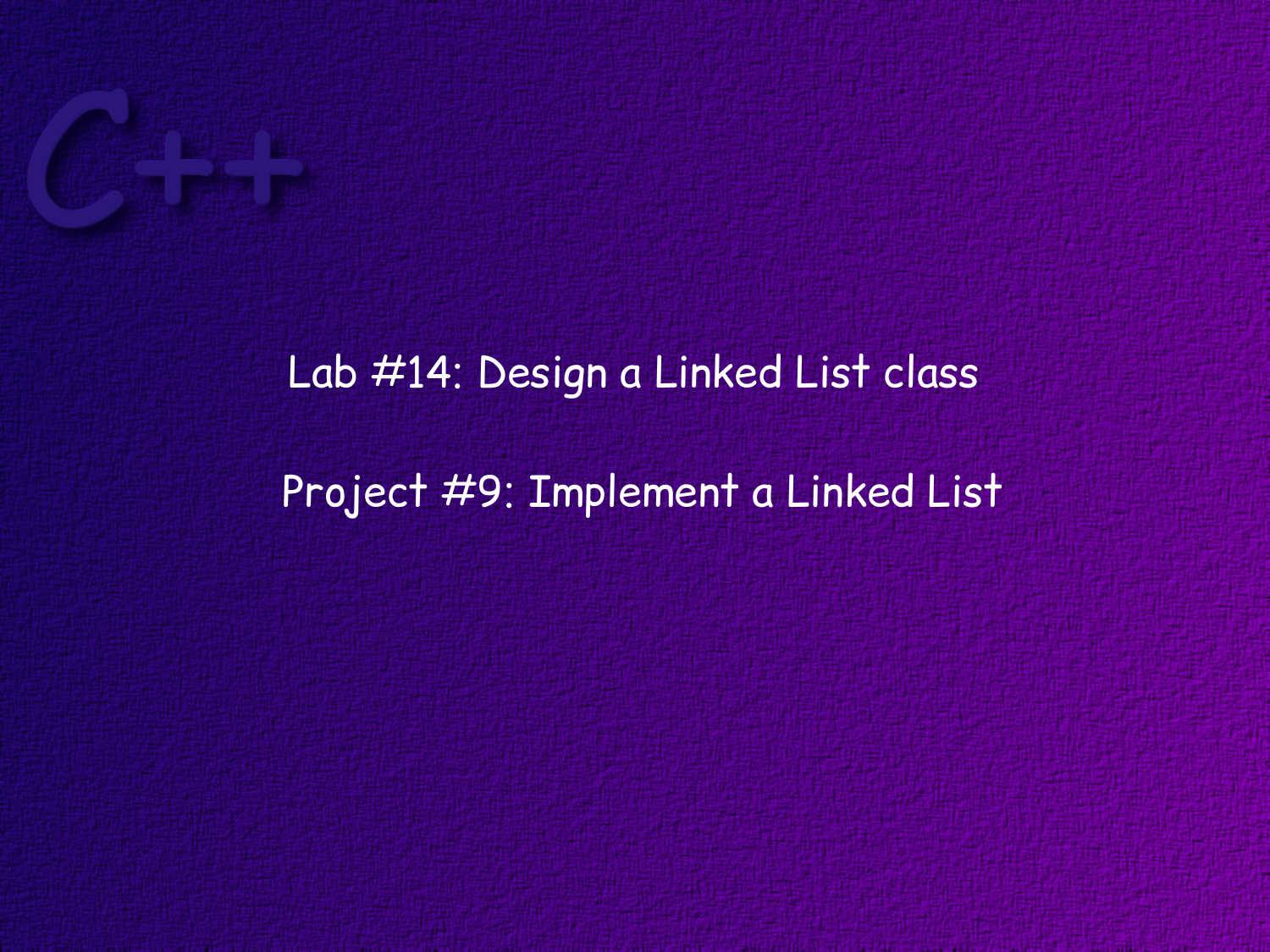

Lab #14: Design a Linked List class
Project #9: Implement a Linked List